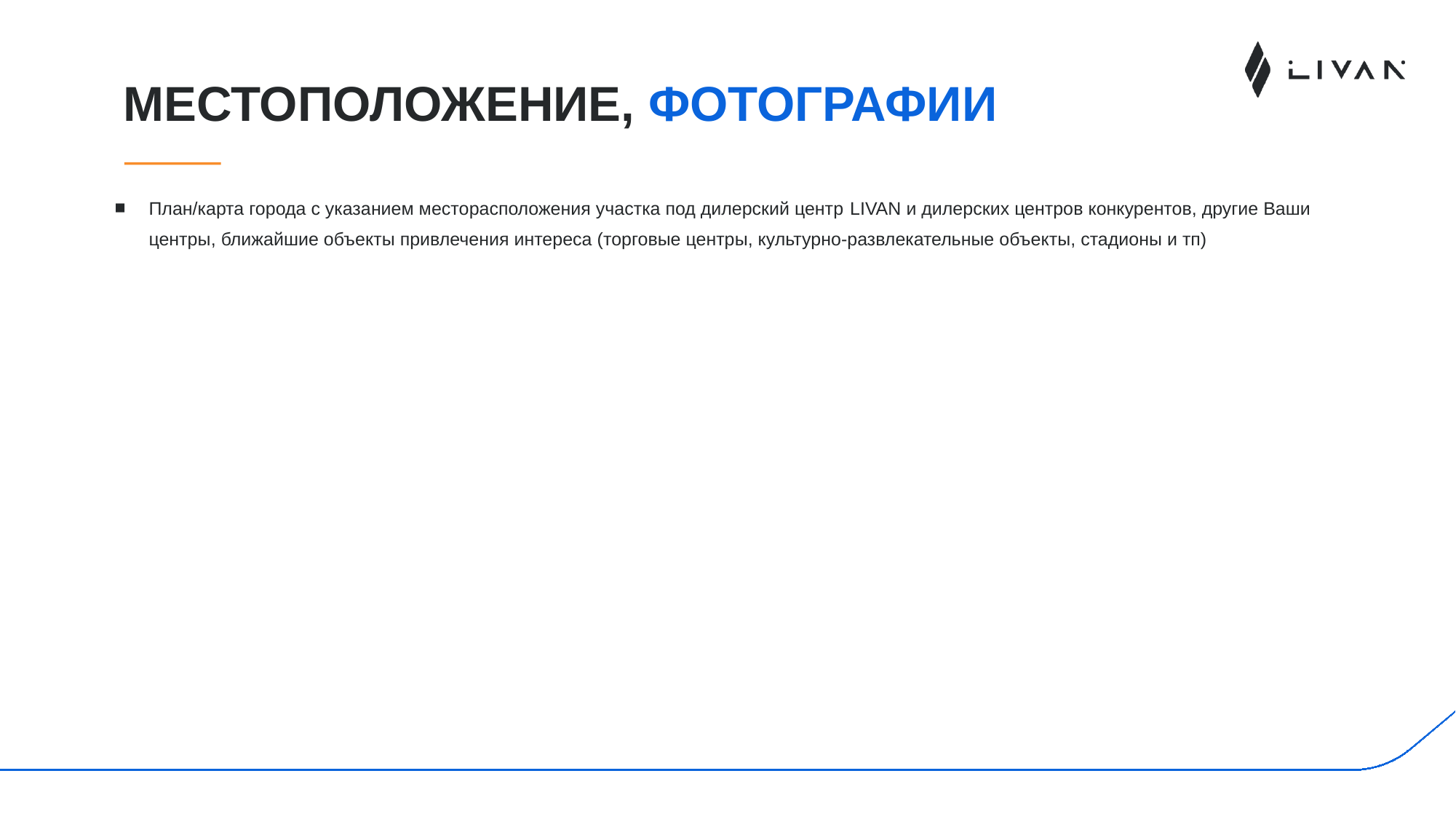

# Местоположение, фотографии
План/карта города с указанием месторасположения участка под дилерский центр LIVAN и дилерских центров конкурентов, другие Ваши центры, ближайшие объекты привлечения интереса (торговые центры, культурно-развлекательные объекты, стадионы и тп)